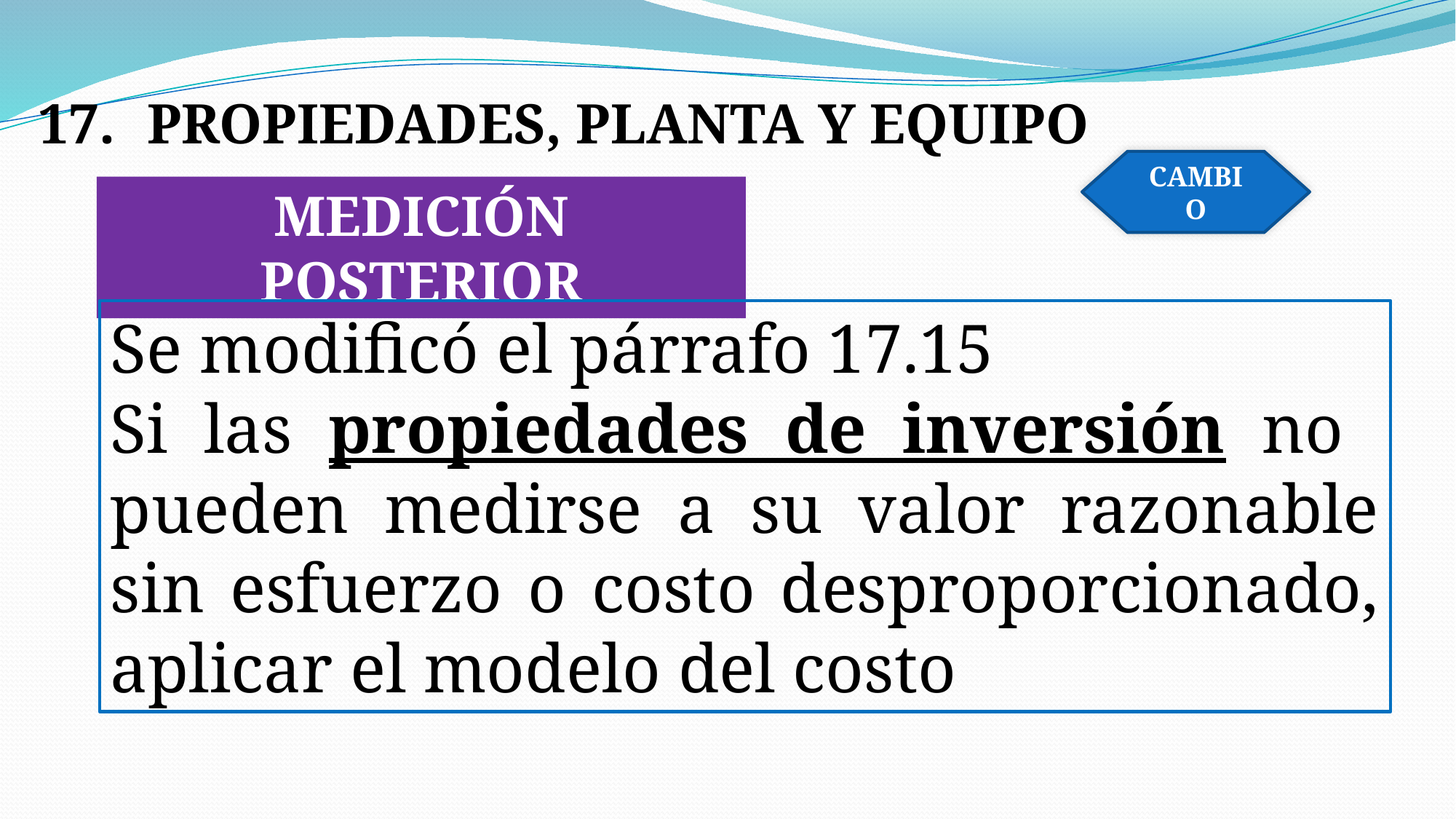

17.	PROPIEDADES, PLANTA Y EQUIPO
CAMBIO
MEDICIÓN POSTERIOR
Se modificó el párrafo 17.15
Si las propiedades de inversión no  pueden medirse a su valor razonable sin esfuerzo o costo desproporcionado, aplicar el modelo del costo